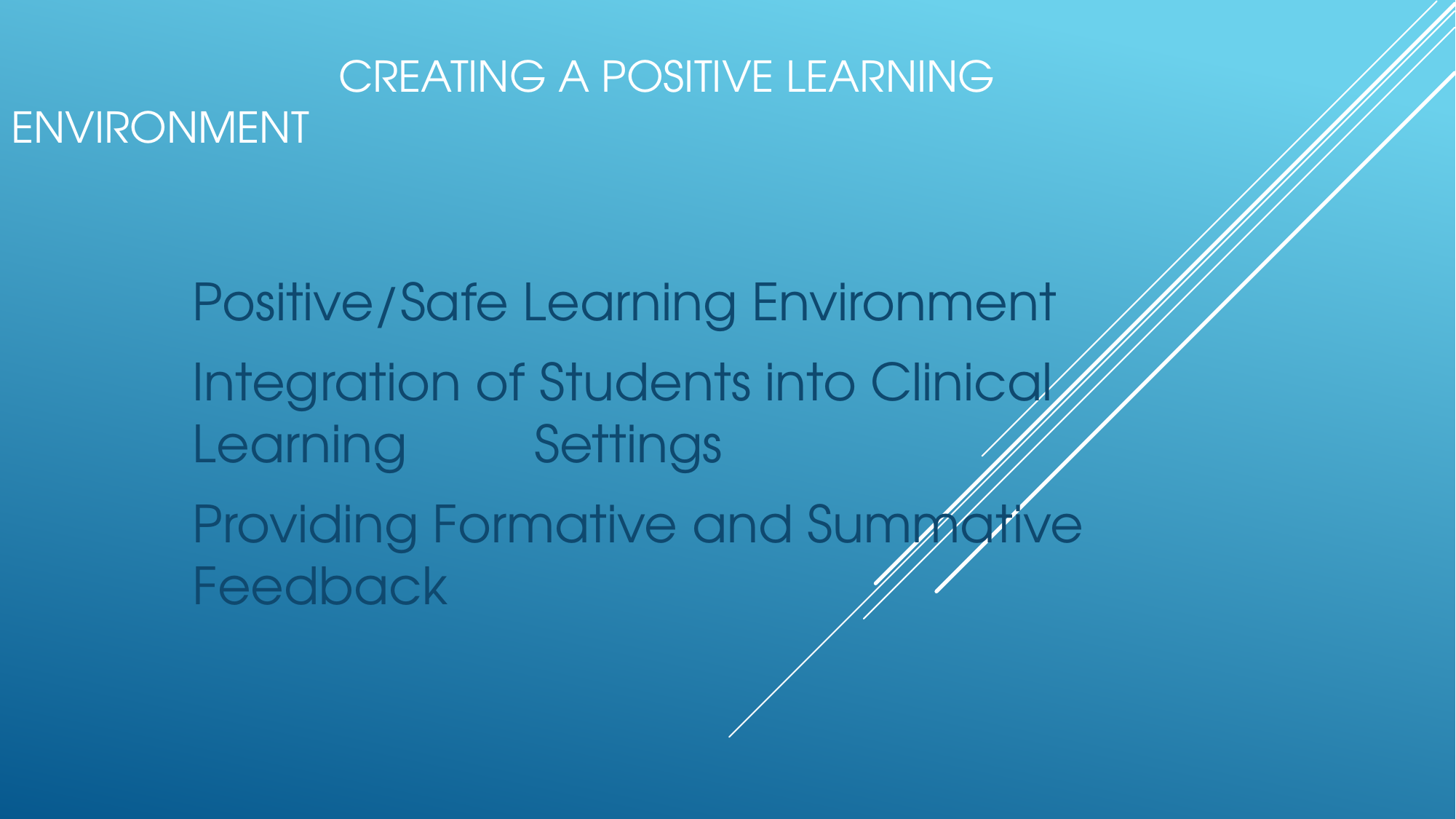

# Creating a positive Learning Environment
Positive/Safe Learning Environment
Integration of Students into Clinical Learning         Settings
Providing Formative and Summative Feedback